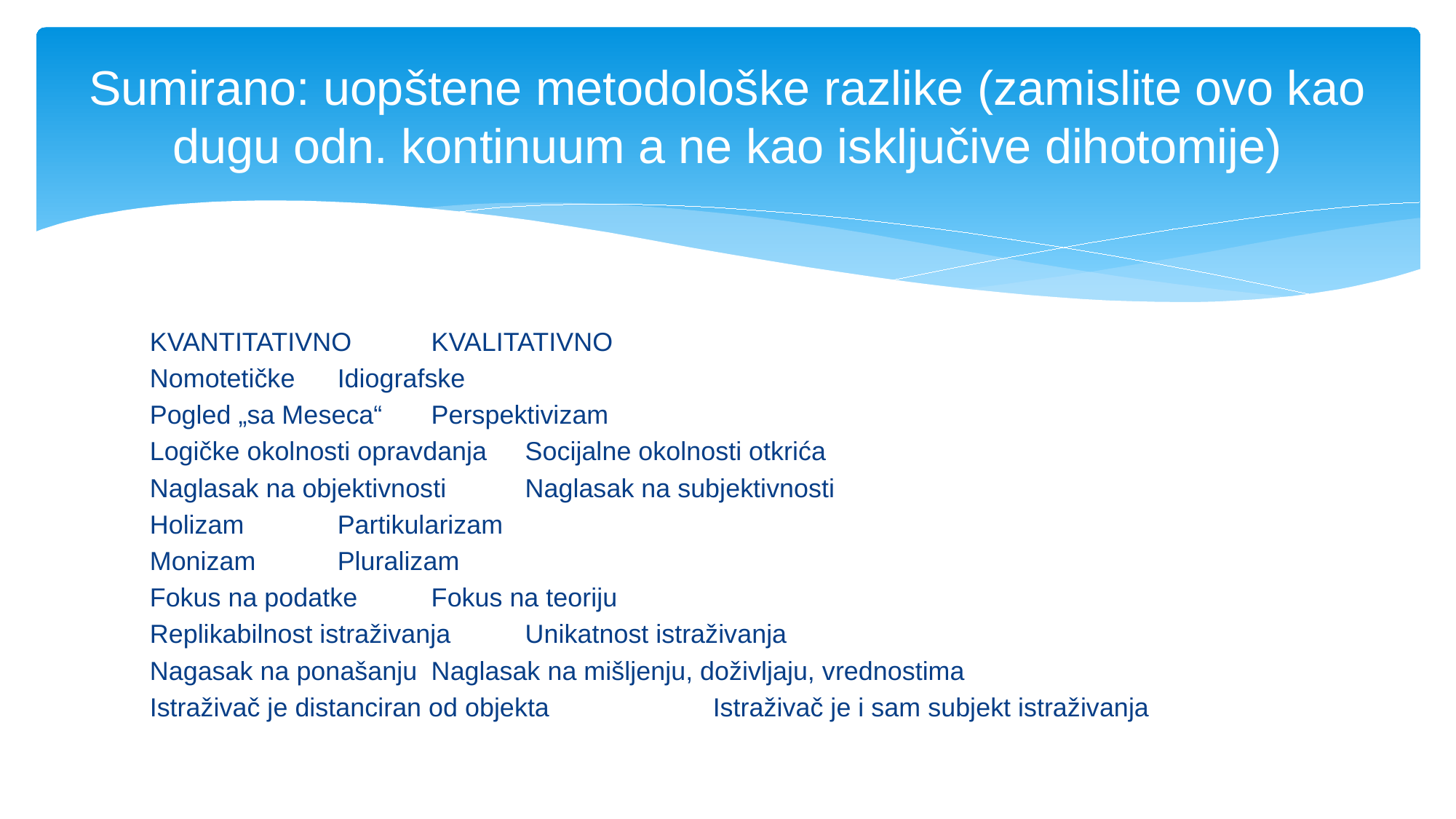

# Sumirano: uopštene metodološke razlike (zamislite ovo kao dugu odn. kontinuum a ne kao isključive dihotomije)
KVANTITATIVNO				KVALITATIVNO
Nomotetičke				Idiografske
Pogled „sa Meseca“			Perspektivizam
Logičke okolnosti opravdanja		Socijalne okolnosti otkrića
Naglasak na objektivnosti			Naglasak na subjektivnosti
Holizam					Partikularizam
Monizam				Pluralizam
Fokus na podatke				Fokus na teoriju
Replikabilnost istraživanja			Unikatnost istraživanja
Nagasak na ponašanju			Naglasak na mišljenju, doživljaju, vrednostima
Istraživač je distanciran od objekta		Istraživač je i sam subjekt istraživanja